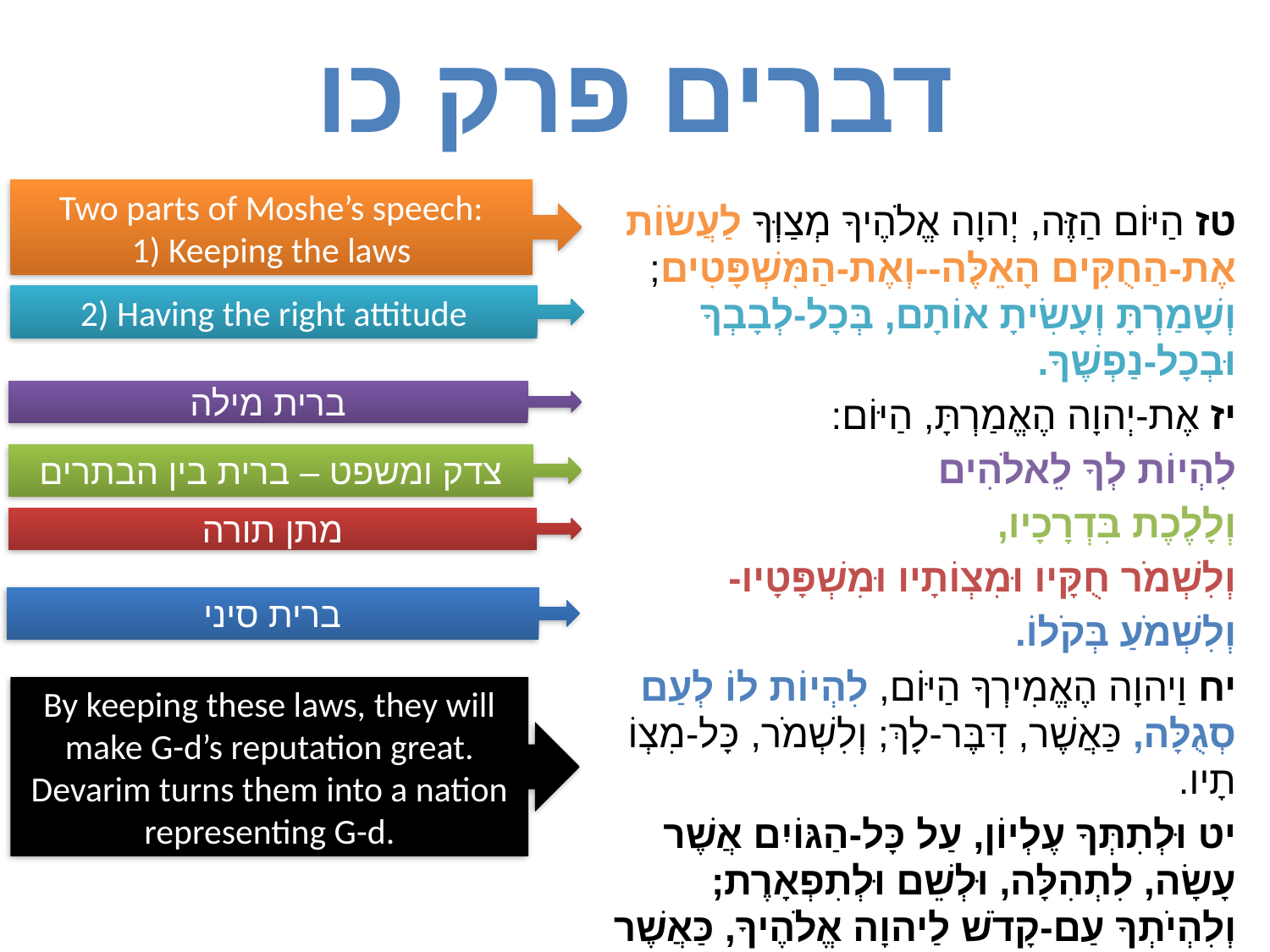

# דברים פרק כו
Two parts of Moshe’s speech:
1) Keeping the laws
טז הַיּוֹם הַזֶּה, יְהוָה אֱלֹהֶיךָ מְצַוְּךָ לַעֲשׂוֹת אֶת-הַחֻקִּים הָאֵלֶּה--וְאֶת-הַמִּשְׁפָּטִים; וְשָׁמַרְתָּ וְעָשִׂיתָ אוֹתָם, בְּכָל-לְבָבְךָ וּבְכָל-נַפְשֶׁךָ.
יז אֶת-יְהוָה הֶאֱמַרְתָּ, הַיּוֹם:
לִהְיוֹת לְךָ לֵאלֹהִים
וְלָלֶכֶת בִּדְרָכָיו,
וְלִשְׁמֹר חֻקָּיו וּמִצְו‍ֹתָיו וּמִשְׁפָּטָיו-
וְלִשְׁמֹעַ בְּקֹלוֹ.
יח וַיהוָה הֶאֱמִירְךָ הַיּוֹם, לִהְיוֹת לוֹ לְעַם סְגֻלָּה, כַּאֲשֶׁר, דִּבֶּר-לָךְ; וְלִשְׁמֹר, כָּל-מִצְו‍ֹתָיו.
יט וּלְתִתְּךָ עֶלְיוֹן, עַל כָּל-הַגּוֹיִם אֲשֶׁר עָשָׂה, לִתְהִלָּה, וּלְשֵׁם וּלְתִפְאָרֶת; וְלִהְיֹתְךָ עַם-קָדֹשׁ לַיהוָה אֱלֹהֶיךָ, כַּאֲשֶׁר דִּבֵּר.
2) Having the right attitude
ברית מילה
צדק ומשפט – ברית בין הבתרים
מתן תורה
ברית סיני
By keeping these laws, they will make G-d’s reputation great. Devarim turns them into a nation representing G-d.